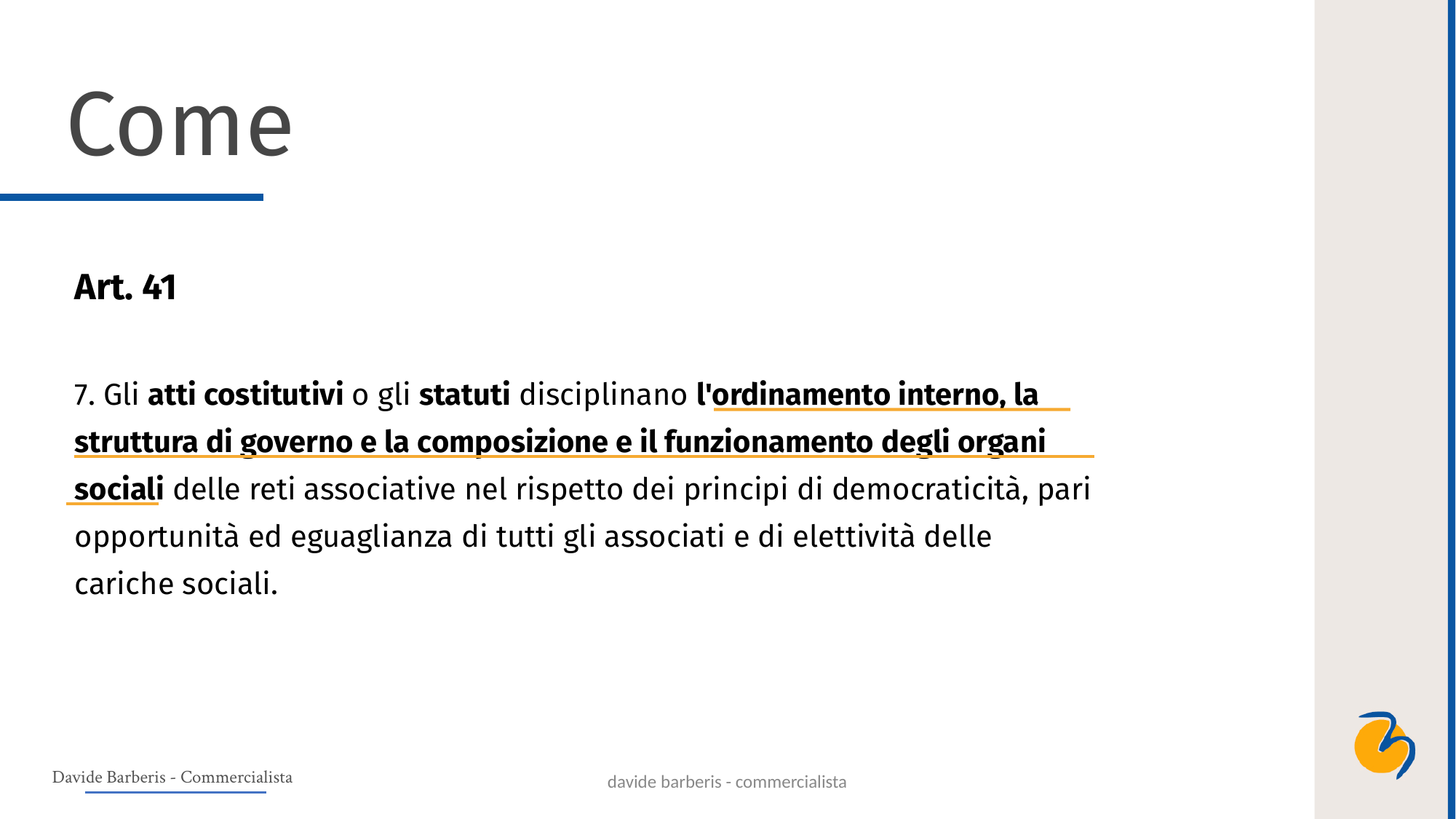

Come

Art. 41

7. Gli atti costitutivi o gli statuti disciplinano l'ordinamento interno, la struttura di governo e la composizione e il funzionamento degli organi sociali delle reti associative nel rispetto dei principi di democraticità, pari opportunità ed eguaglianza di tutti gli associati e di elettività delle cariche sociali.

davide barberis - commercialista